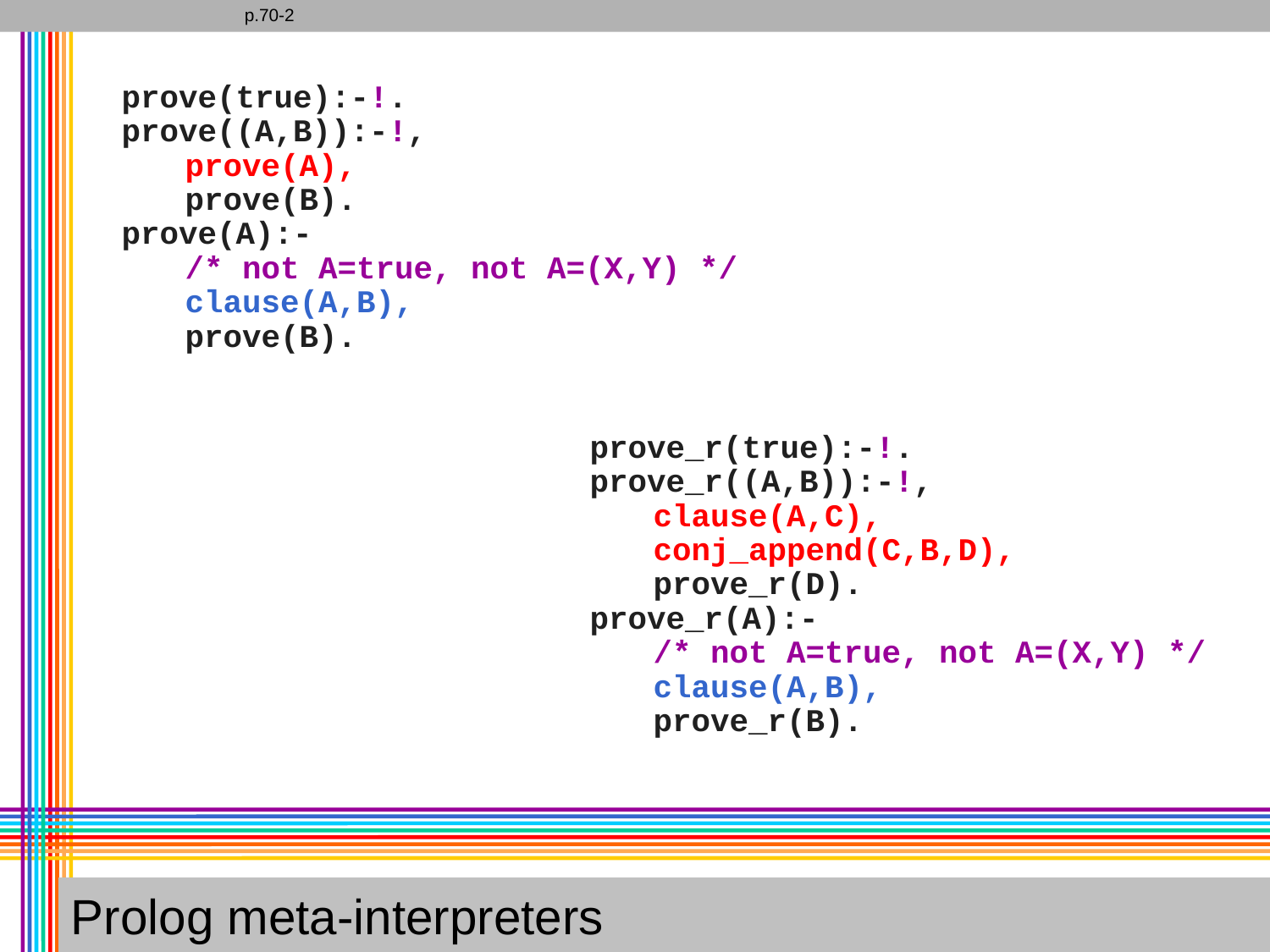

p.70-2
prove(true):-!.
prove((A,B)):-!,
prove(A),
prove(B).
prove(A):-
/* not A=true, not A=(X,Y) */
clause(A,B),
prove(B).
prove_r(true):-!.
prove_r((A,B)):-!,
clause(A,C),
conj_append(C,B,D),
prove_r(D).
prove_r(A):-
/* not A=true, not A=(X,Y) */
clause(A,B),
prove_r(B).
Prolog meta-interpreters